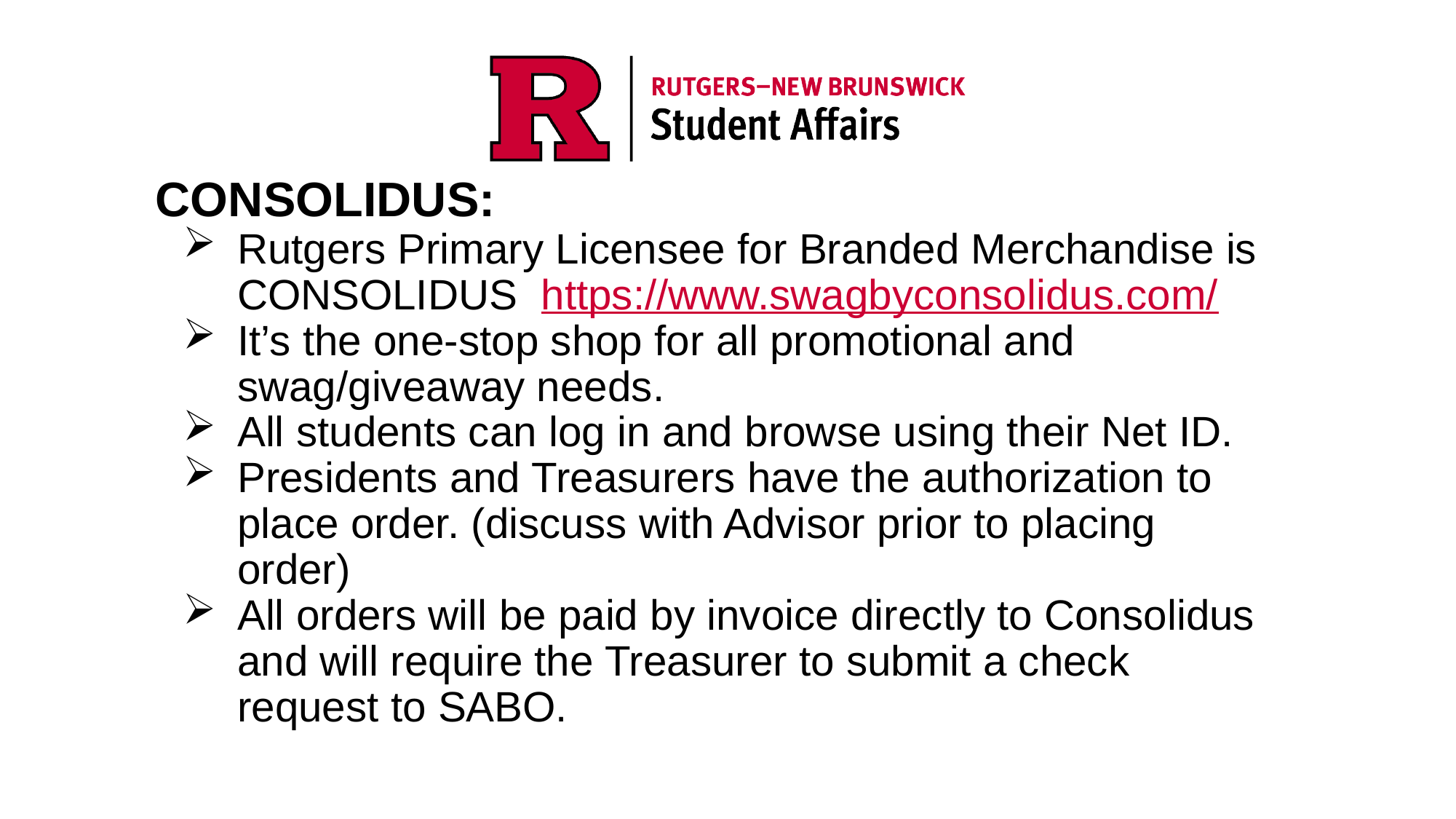

CONSOLIDUS:
Rutgers Primary Licensee for Branded Merchandise is CONSOLIDUS  https://www.swagbyconsolidus.com/
It’s the one-stop shop for all promotional and swag/giveaway needs.
All students can log in and browse using their Net ID.
Presidents and Treasurers have the authorization to place order. (discuss with Advisor prior to placing order)
All orders will be paid by invoice directly to Consolidus and will require the Treasurer to submit a check request to SABO.